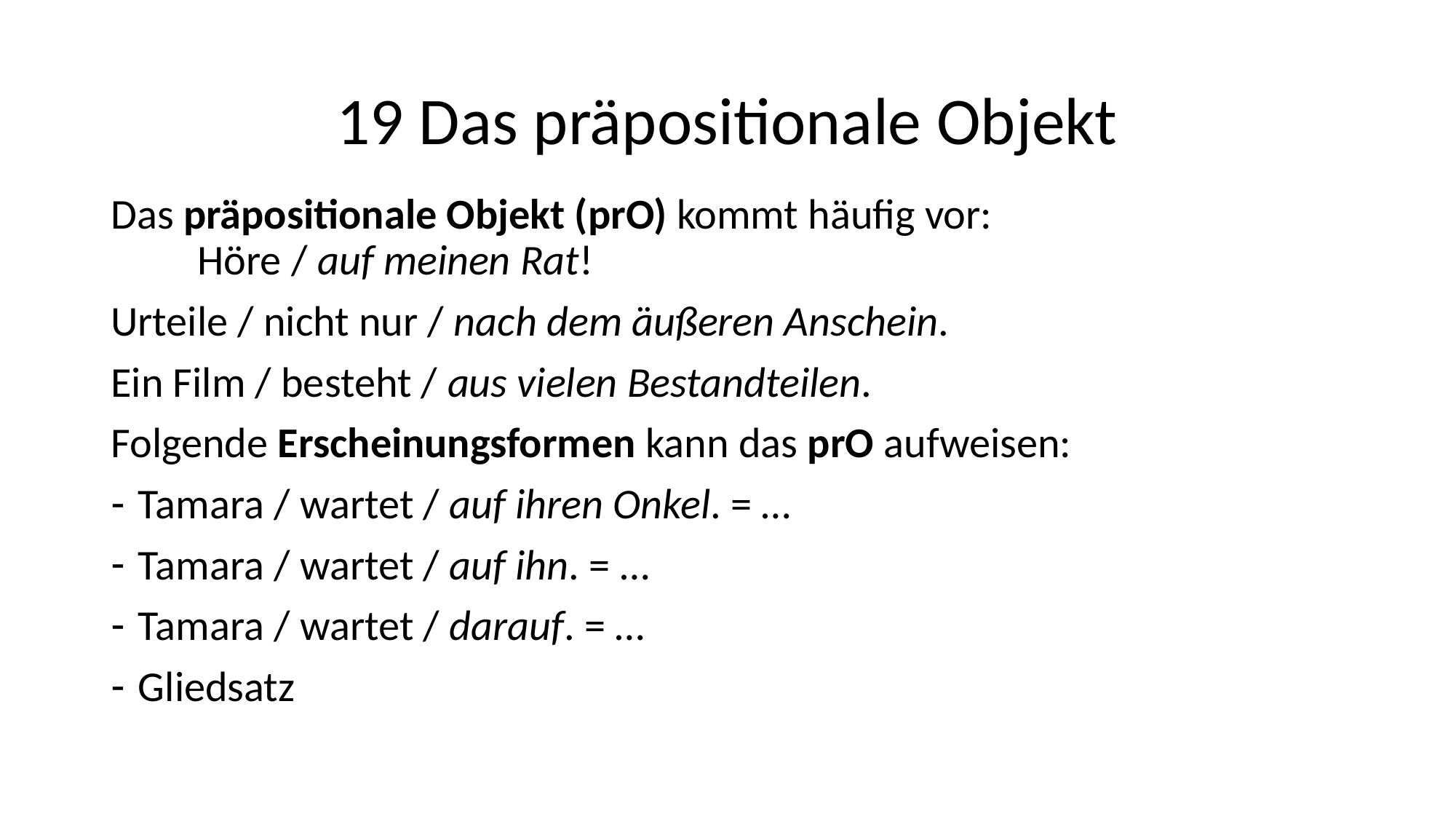

# 19 Das präpositionale Objekt
Das präpositionale Objekt (prO) kommt häufig vor:                                              Höre / auf meinen Rat!
Urteile / nicht nur / nach dem äußeren Anschein.
Ein Film / besteht / aus vielen Bestandteilen.
Folgende Erscheinungsformen kann das prO aufweisen:
Tamara / wartet / auf ihren Onkel. = …
Tamara / wartet / auf ihn. = …
Tamara / wartet / darauf. = …
Gliedsatz